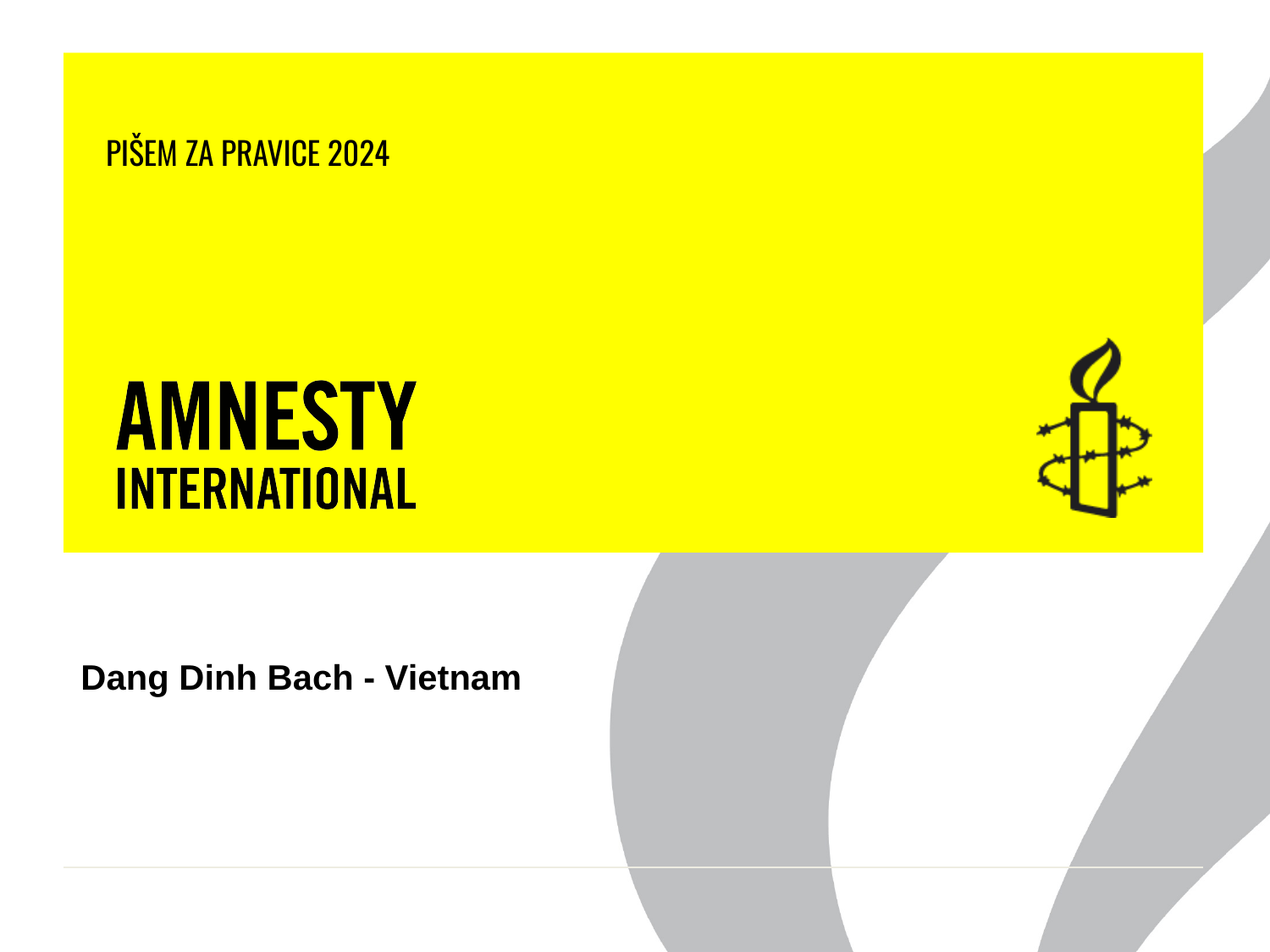

PIŠEM ZA PRAVICE 2024
Dang Dinh Bach - Vietnam